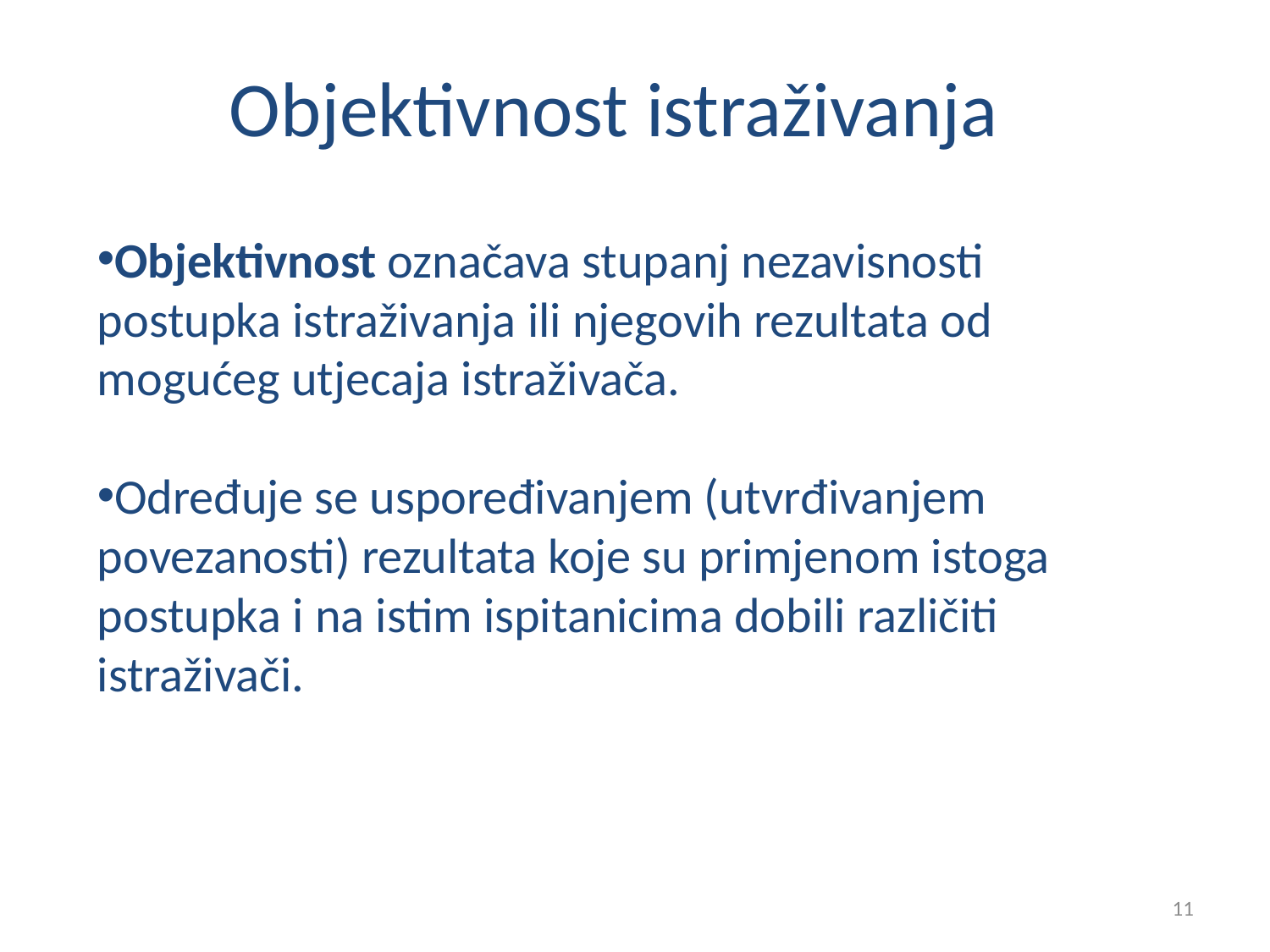

# Objektivnost istraživanja
Objektivnost označava stupanj nezavisnosti postupka istraživanja ili njegovih rezultata od mogućeg utjecaja istraživača.

Određuje se uspoređivanjem (utvrđivanjem povezanosti) rezultata koje su primjenom istoga postupka i na istim ispitanicima dobili različiti istraživači.

11